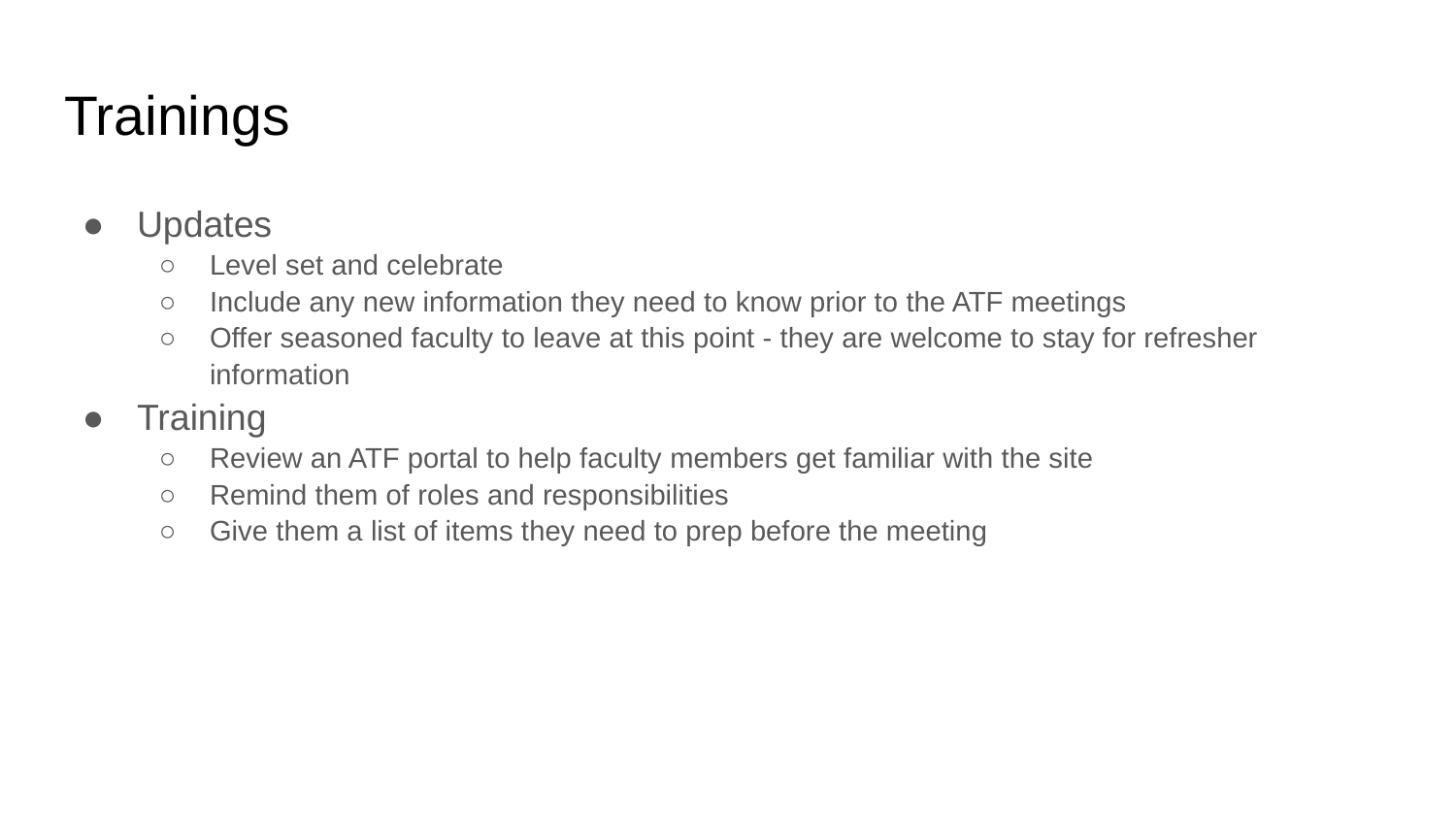

# Trainings
Updates
Level set and celebrate
Include any new information they need to know prior to the ATF meetings
Offer seasoned faculty to leave at this point - they are welcome to stay for refresher information
Training
Review an ATF portal to help faculty members get familiar with the site
Remind them of roles and responsibilities
Give them a list of items they need to prep before the meeting